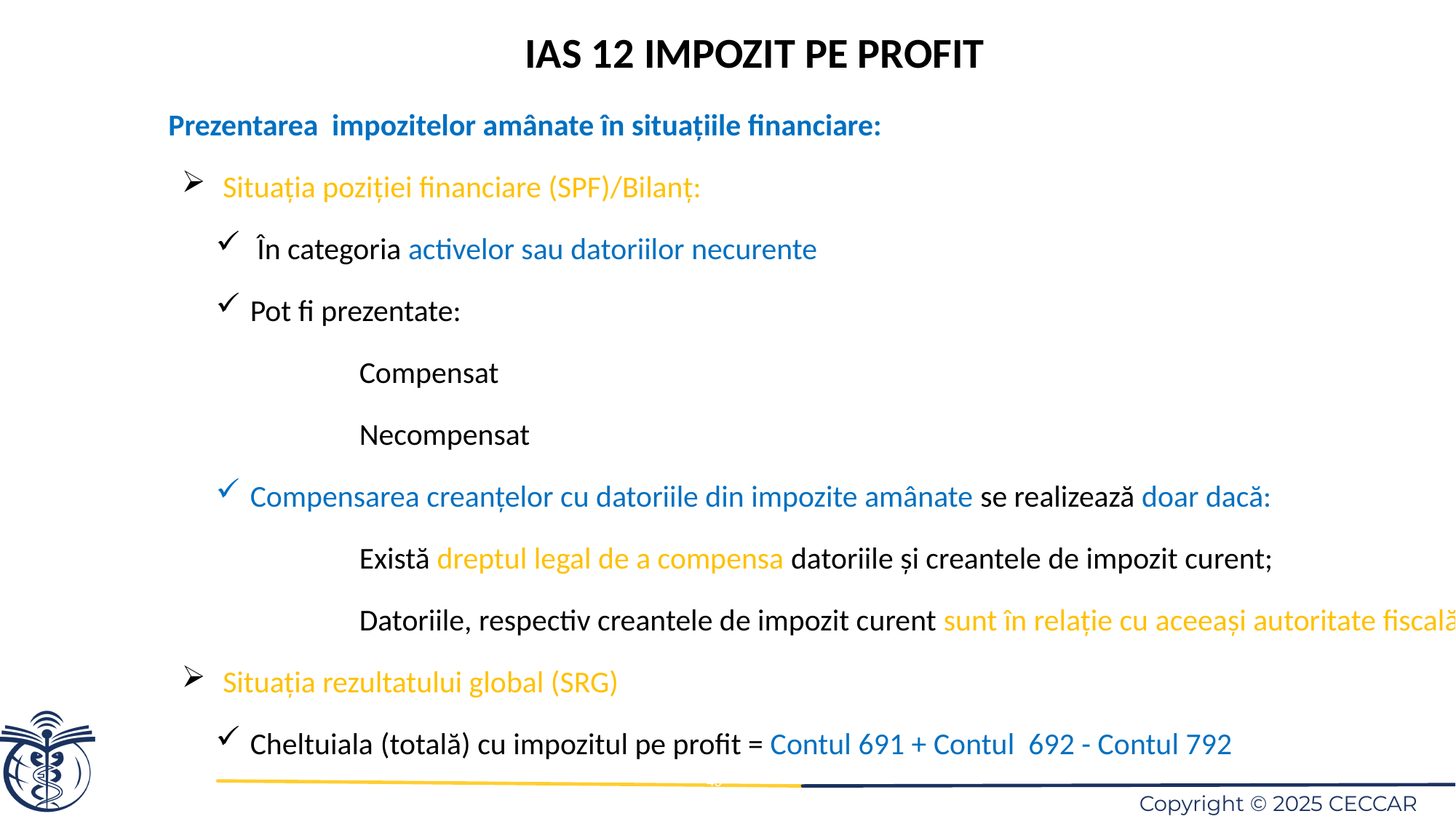

IAS 12 IMPOZIT PE PROFIT
 Prezentarea  impozitelor amânate în situațiile financiare:
 Situația poziției financiare (SPF)/Bilanț:
 În categoria activelor sau datoriilor necurente
Pot fi prezentate:
Compensat
Necompensat
Compensarea creanțelor cu datoriile din impozite amânate se realizează doar dacă:
Există dreptul legal de a compensa datoriile și creantele de impozit curent;
Datoriile, respectiv creantele de impozit curent sunt în relație cu aceeași autoritate fiscală.
 Situația rezultatului global (SRG)
Cheltuiala (totală) cu impozitul pe profit = Contul 691 + Contul  692 - Contul 792

40